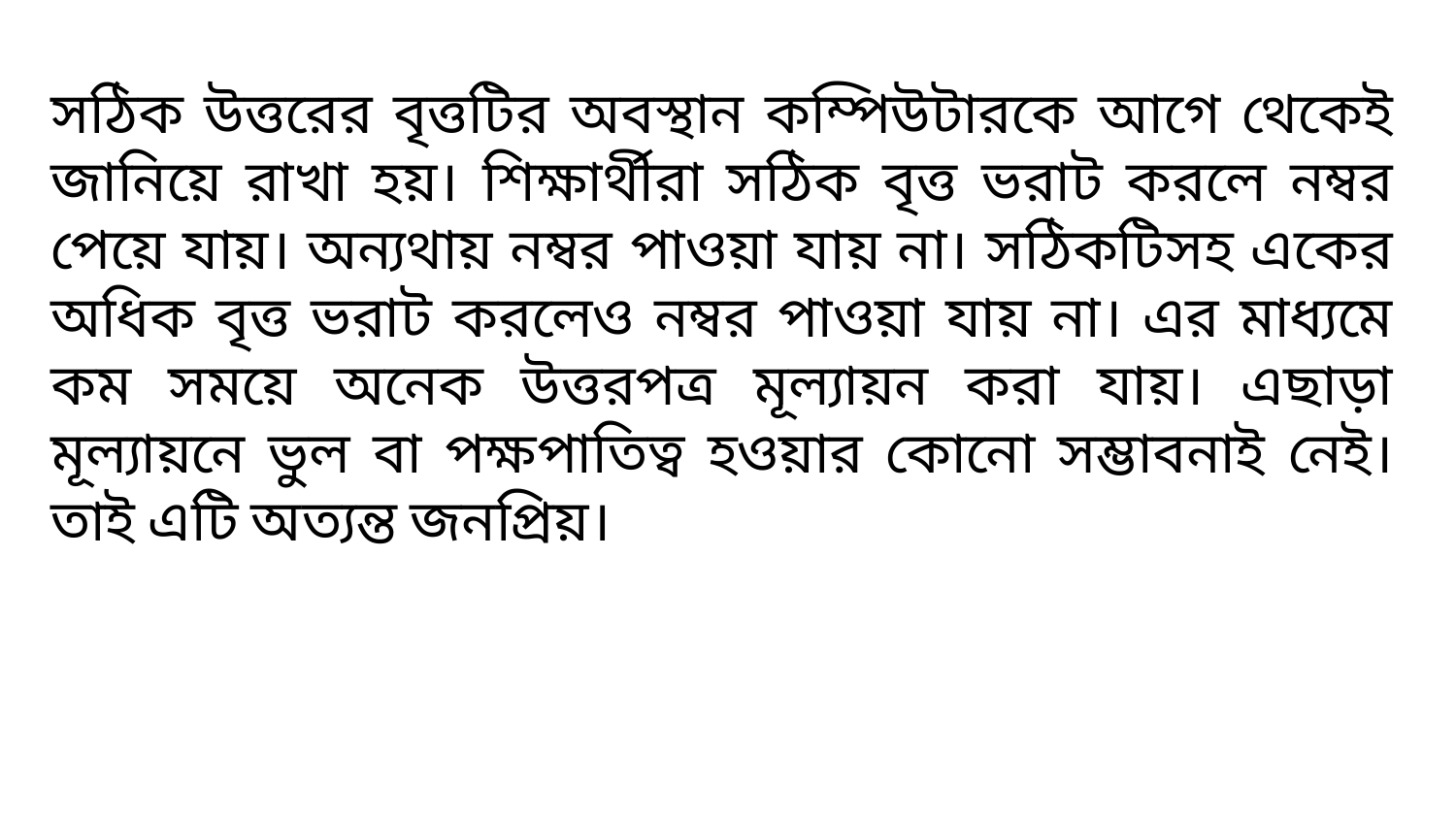

সঠিক উত্তরের বৃত্তটির অবস্থান কম্পিউটারকে আগে থেকেই জানিয়ে রাখা হয়। শিক্ষার্থীরা সঠিক বৃত্ত ভরাট করলে নম্বর পেয়ে যায়। অন্যথায় নম্বর পাওয়া যায় না। সঠিকটিসহ একের অধিক বৃত্ত ভরাট করলেও নম্বর পাওয়া যায় না। এর মাধ্যমে কম সময়ে অনেক উত্তরপত্র মূল্যায়ন করা যায়। এছাড়া মূল্যায়নে ভুল বা পক্ষপাতিত্ব হওয়ার কোনো সম্ভাবনাই নেই। তাই এটি অত্যন্ত জনপ্রিয়।